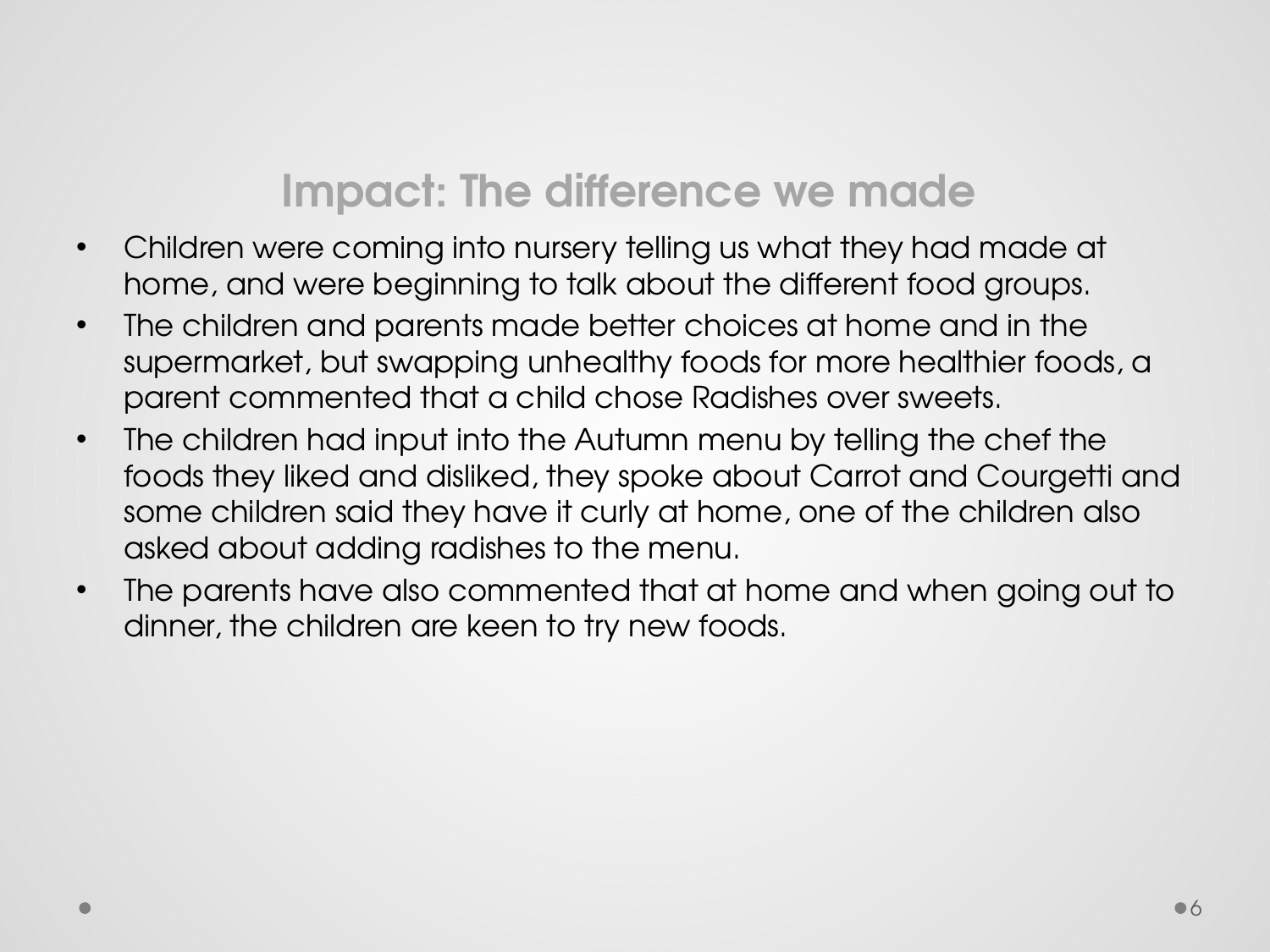

# Impact: The difference we made
Children were coming into nursery telling us what they had made at home, and were beginning to talk about the different food groups.
The children and parents made better choices at home and in the supermarket, but swapping unhealthy foods for more healthier foods, a parent commented that a child chose Radishes over sweets.
The children had input into the Autumn menu by telling the chef the foods they liked and disliked, they spoke about Carrot and Courgetti and some children said they have it curly at home, one of the children also asked about adding radishes to the menu.
The parents have also commented that at home and when going out to dinner, the children are keen to try new foods.
6